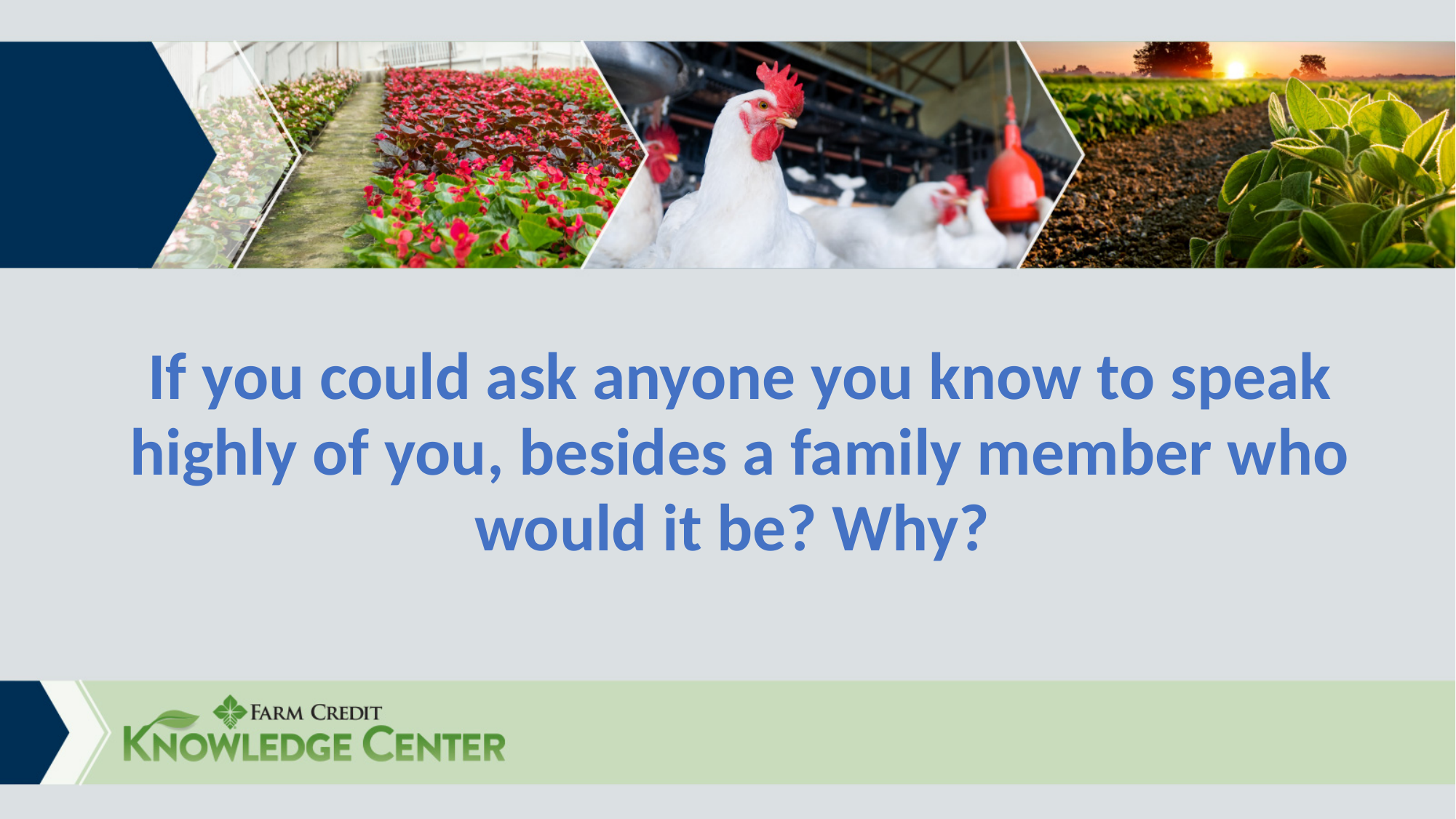

# If you could ask anyone you know to speak highly of you, besides a family member who would it be? Why?